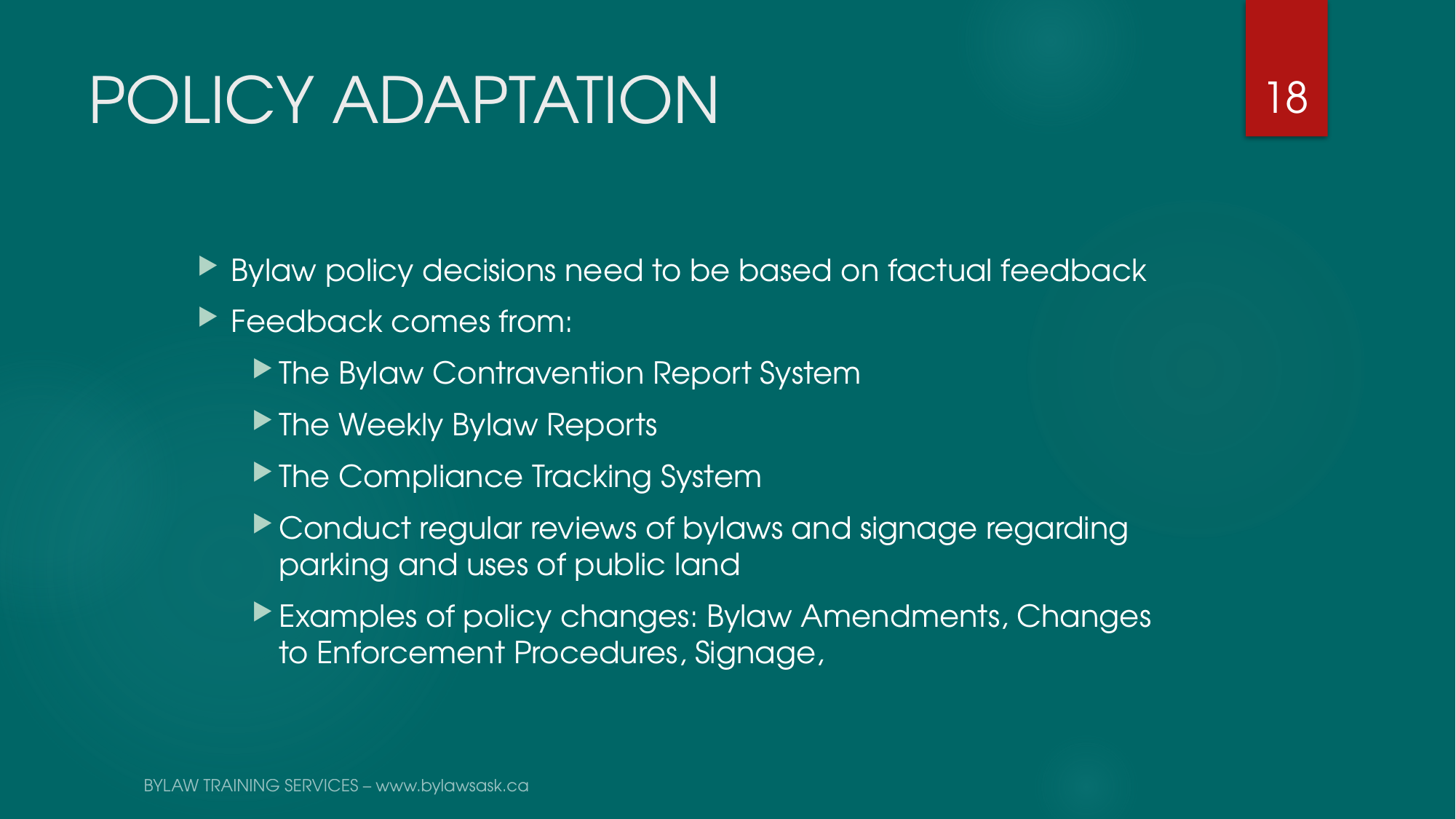

18
# POLICY ADAPTATION

Bylaw policy decisions need to be based on factual feedback
Feedback comes from:
The Bylaw Contravention Report System
The Weekly Bylaw Reports
The Compliance Tracking System
Conduct regular reviews of bylaws and signage regarding parking and uses of public land
Examples of policy changes: Bylaw Amendments, Changes to Enforcement Procedures, Signage,

BYLAW TRAINING SERVICES – www.bylawsask.ca